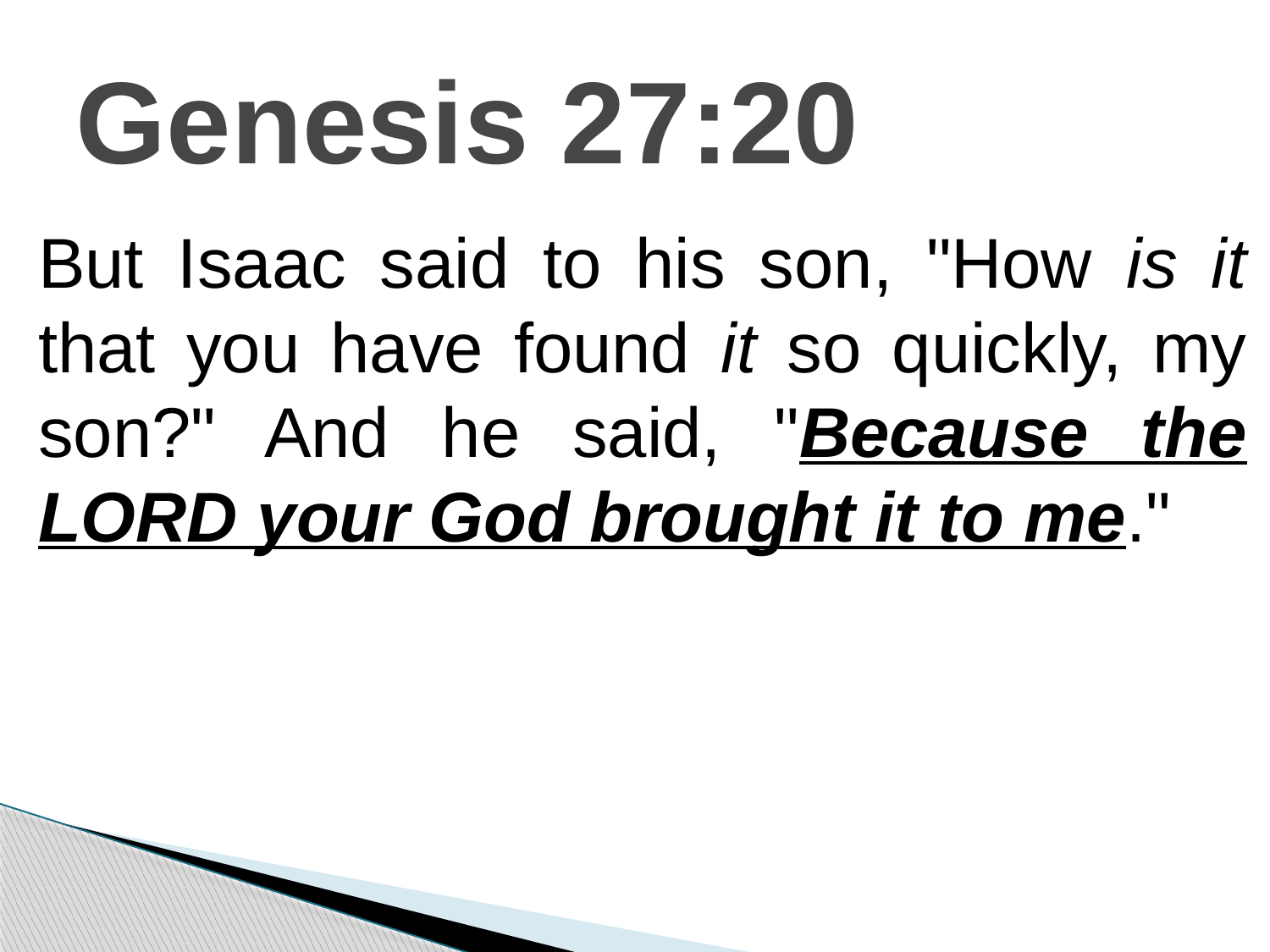

# Genesis 27:20
But Isaac said to his son, "How is it that you have found it so quickly, my son?" And he said, "Because the LORD your God brought it to me."